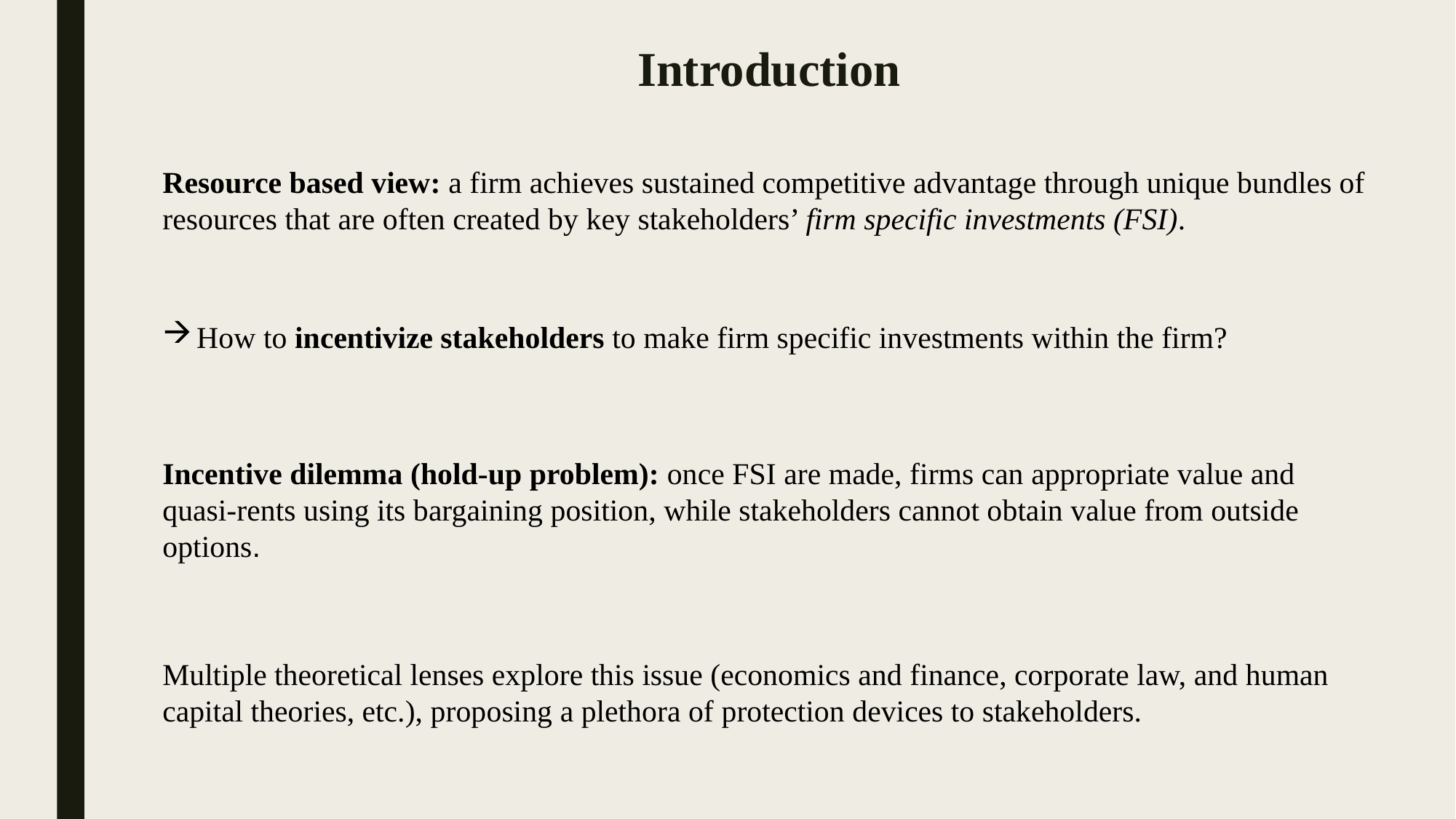

# Introduction
Resource based view: a firm achieves sustained competitive advantage through unique bundles of resources that are often created by key stakeholders’ firm specific investments (FSI).

How to incentivize stakeholders to make firm specific investments within the firm?

Incentive dilemma (hold-up problem): once FSI are made, firms can appropriate value and quasi-rents using its bargaining position, while stakeholders cannot obtain value from outside options.

Multiple theoretical lenses explore this issue (economics and finance, corporate law, and human capital theories, etc.), proposing a plethora of protection devices to stakeholders.